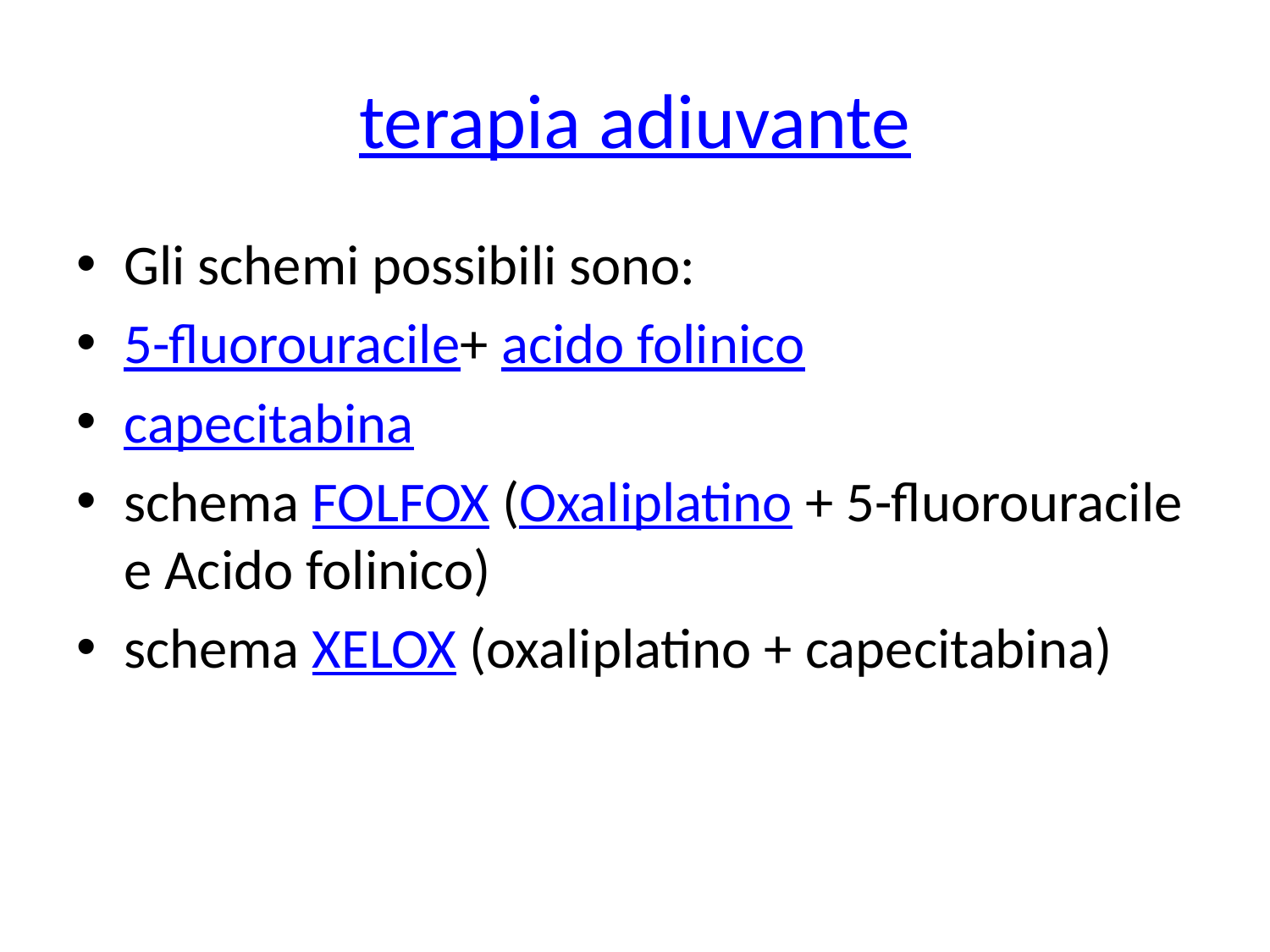

# terapia adiuvante
Gli schemi possibili sono:
5-fluorouracile+ acido folinico
capecitabina
schema FOLFOX (Oxaliplatino + 5-fluorouracile e Acido folinico)
schema XELOX (oxaliplatino + capecitabina)